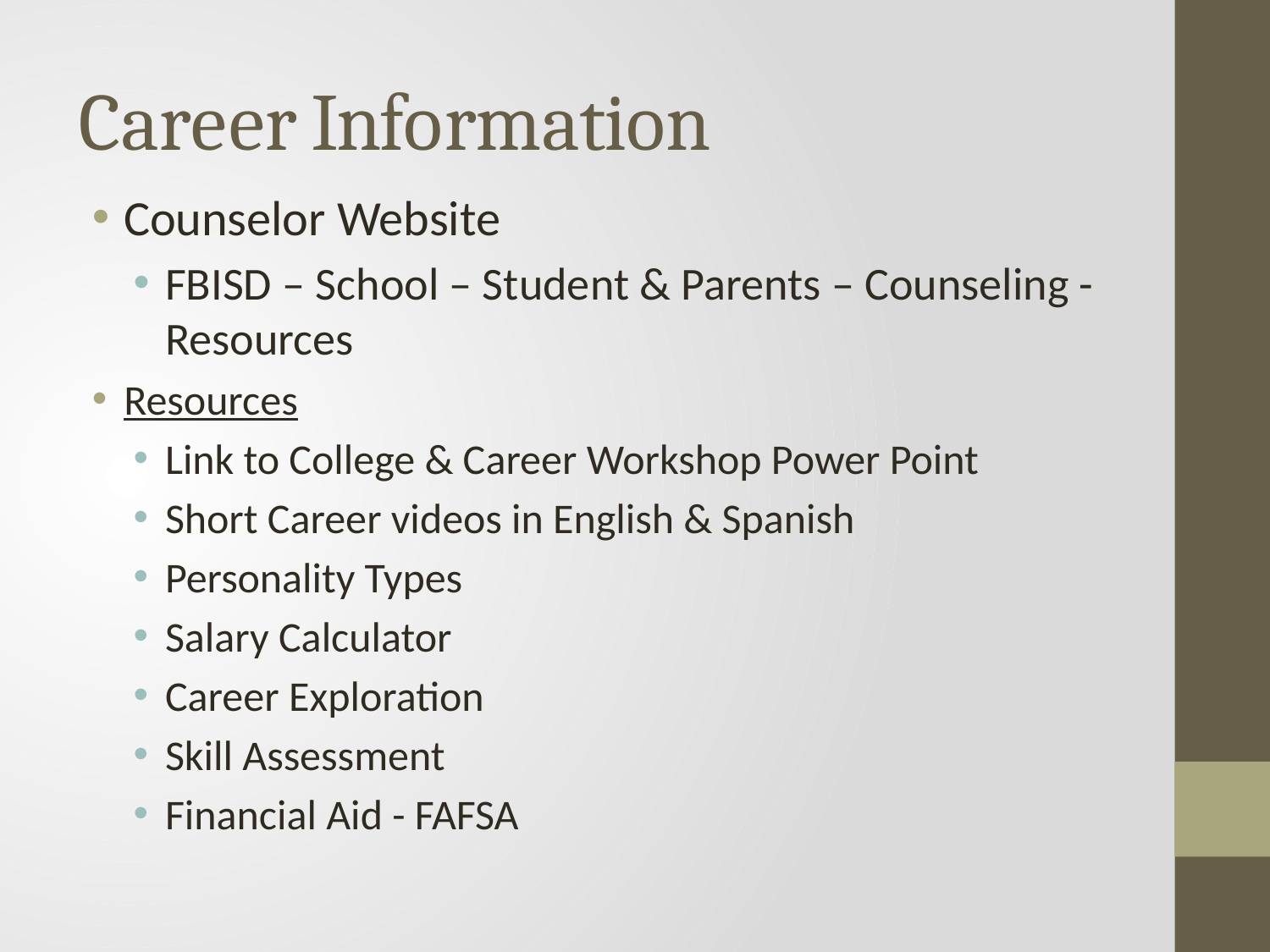

# Career Information
Counselor Website
FBISD – School – Student & Parents – Counseling - Resources
Resources
Link to College & Career Workshop Power Point
Short Career videos in English & Spanish
Personality Types
Salary Calculator
Career Exploration
Skill Assessment
Financial Aid - FAFSA